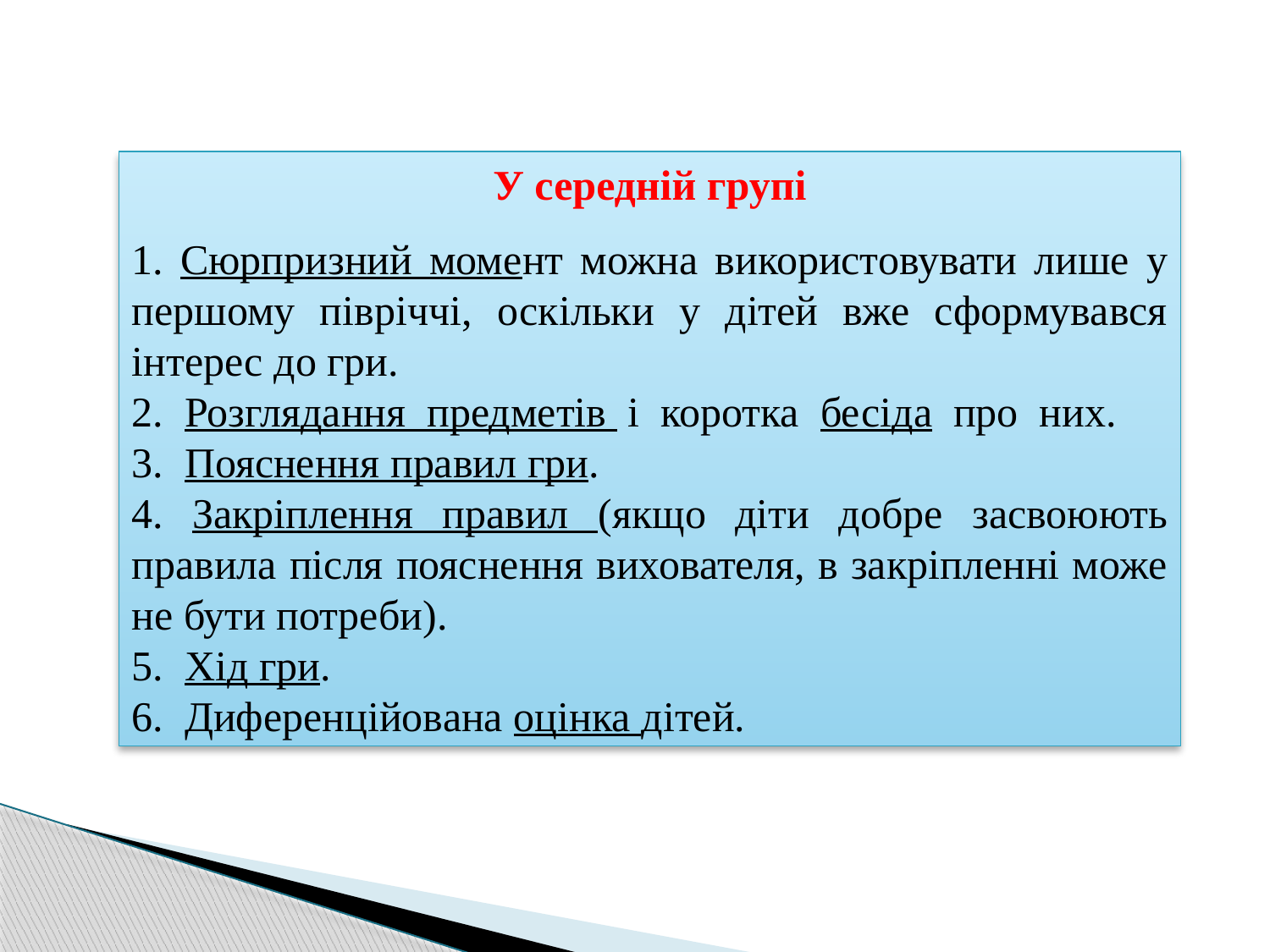

У середній групі

1. Сюрпризний момент можна використовувати лише у першому півріччі, оскільки у дітей вже сформувався інтерес до гри.
2.  Розглядання  предметів  і  коротка  бесіда  про  них.
3.  Пояснення правил гри.
4. Закріплення правил (якщо діти добре засвоюють правила після пояснення вихователя, в закріпленні може не бути потреби).
5.  Хід гри.
6.  Диференційована оцінка дітей.